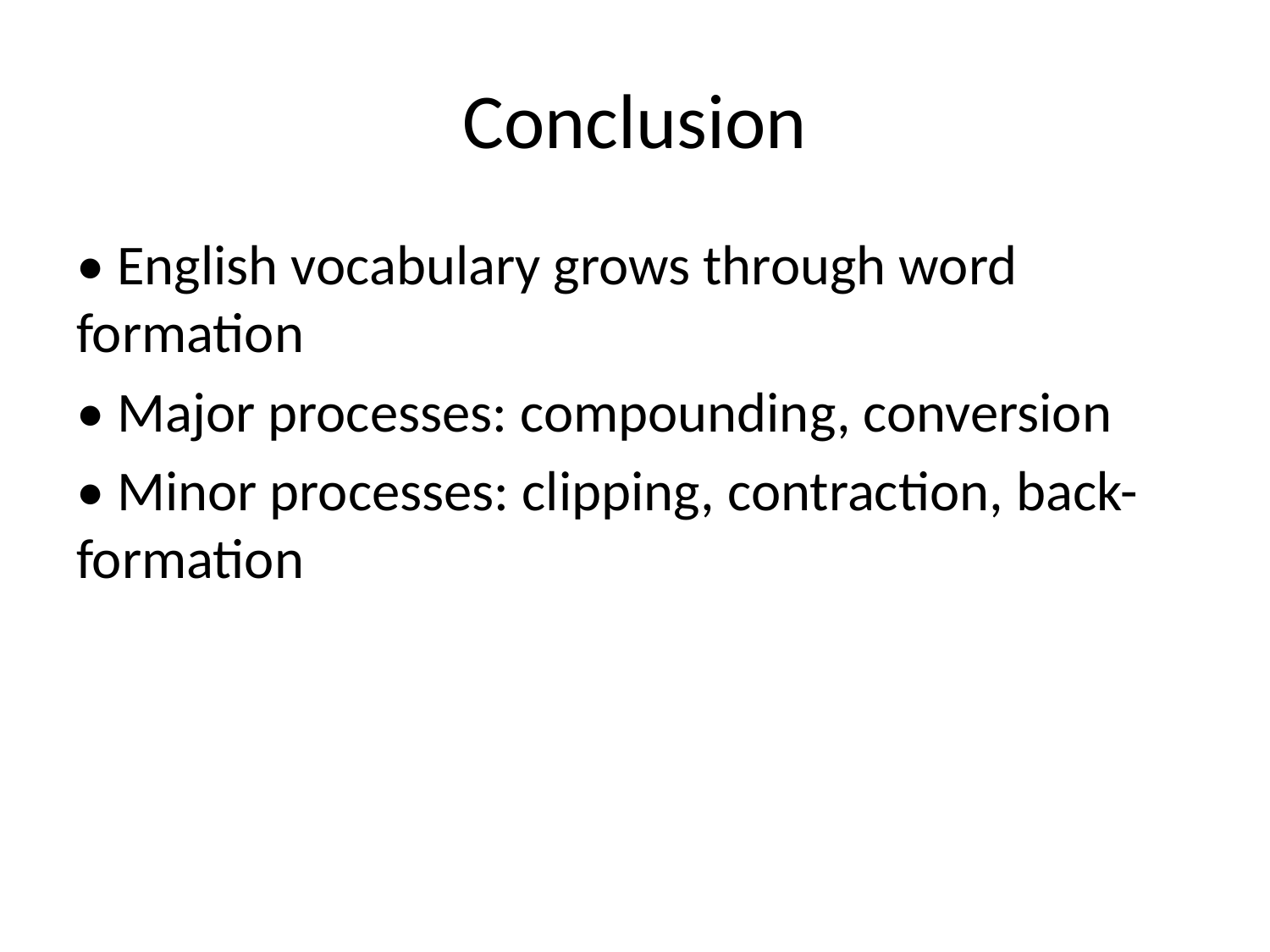

# Conclusion
• English vocabulary grows through word formation
• Major processes: compounding, conversion
• Minor processes: clipping, contraction, back-formation